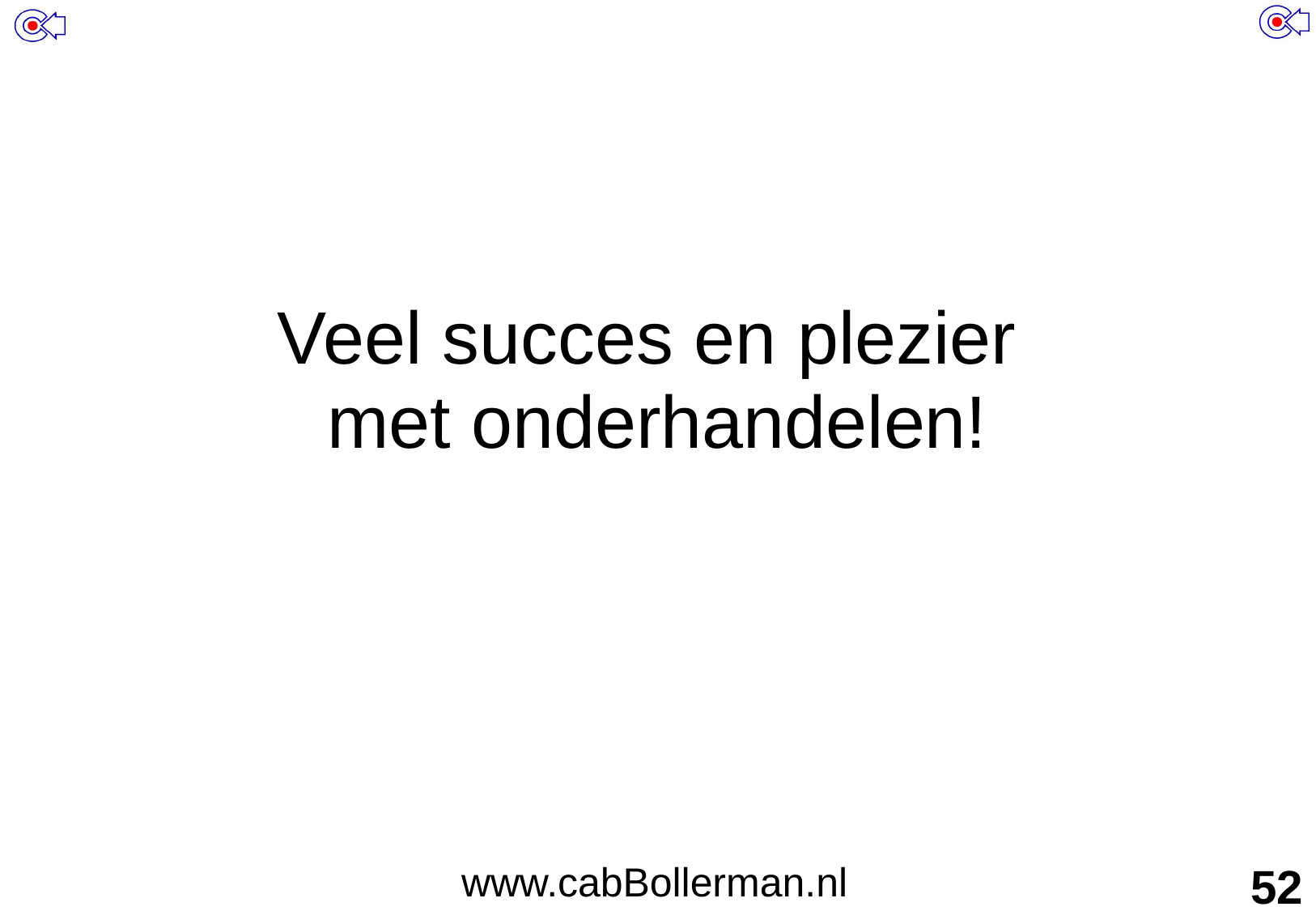

# Veel succes en plezier met onderhandelen!
www.cabBollerman.nl
52